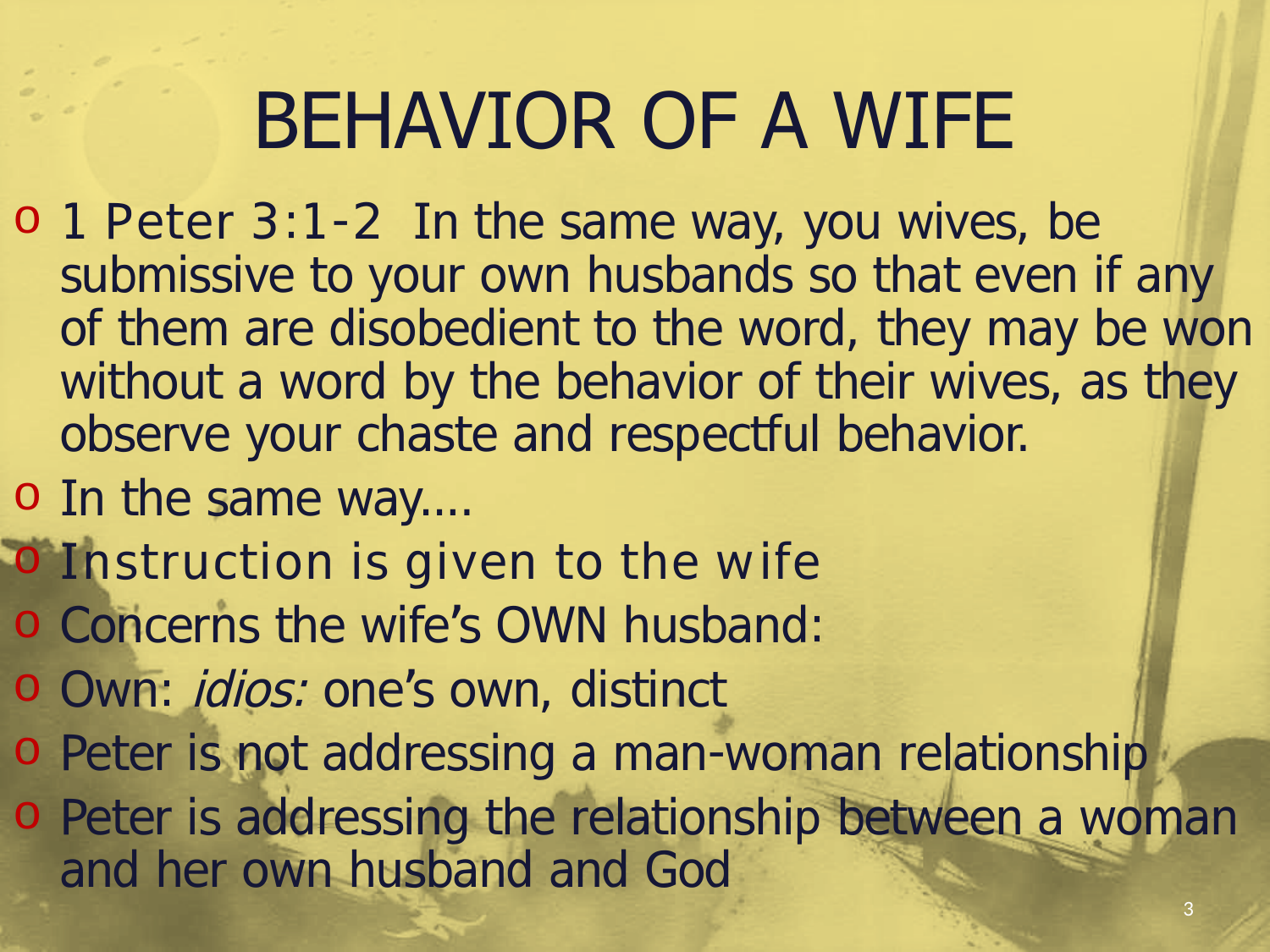

# BEHAVIOR OF A WIFE
1 Peter 3:1-2  In the same way, you wives, be submissive to your own husbands so that even if any of them are disobedient to the word, they may be won without a word by the behavior of their wives, as they observe your chaste and respectful behavior.
In the same way….
Instruction is given to the wife
Concerns the wife’s OWN husband:
Own: idios: one’s own, distinct
Peter is not addressing a man-woman relationship
Peter is addressing the relationship between a woman and her own husband and God

3